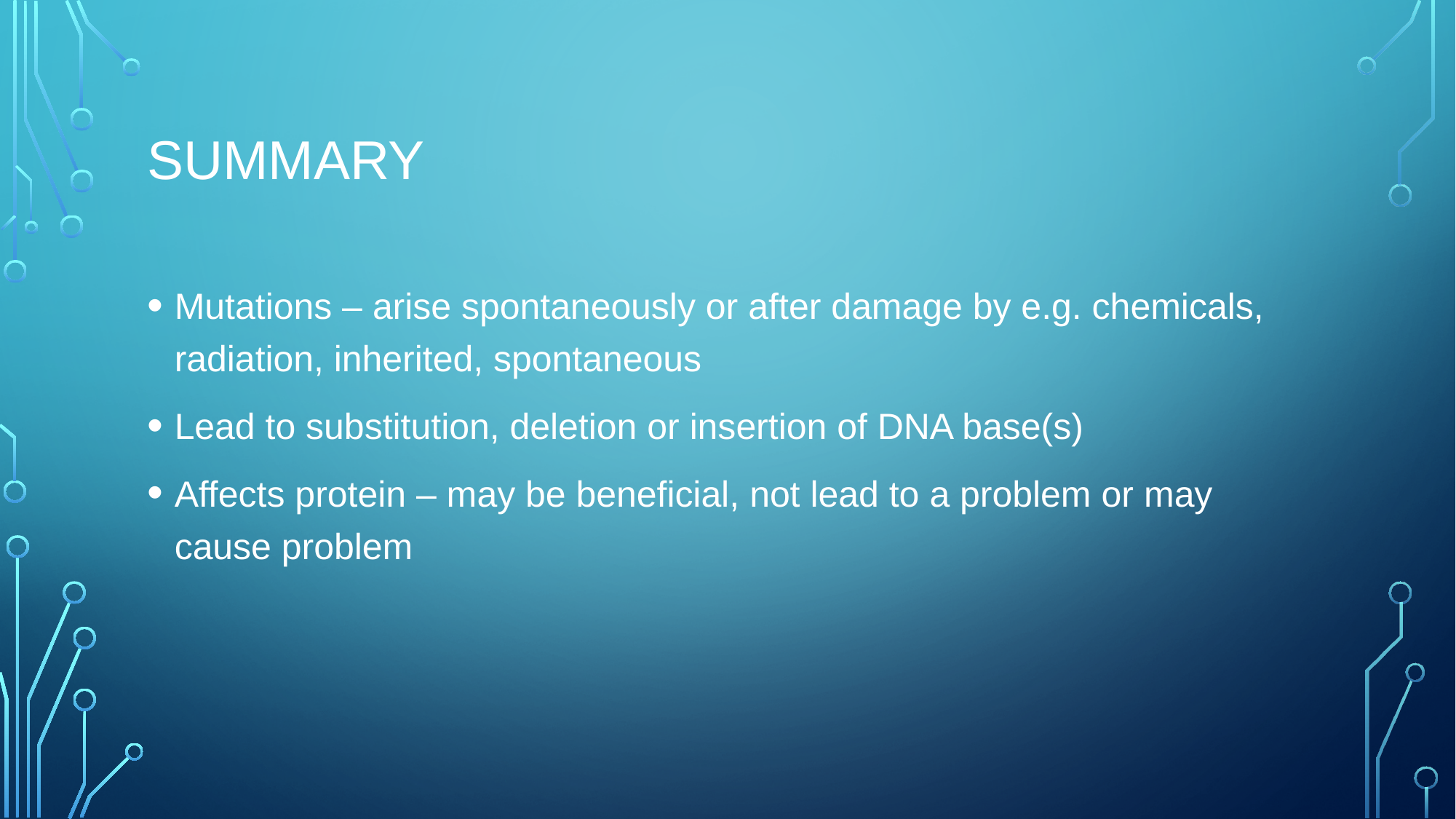

# summary
Mutations – arise spontaneously or after damage by e.g. chemicals, radiation, inherited, spontaneous
Lead to substitution, deletion or insertion of DNA base(s)
Affects protein – may be beneficial, not lead to a problem or may cause problem